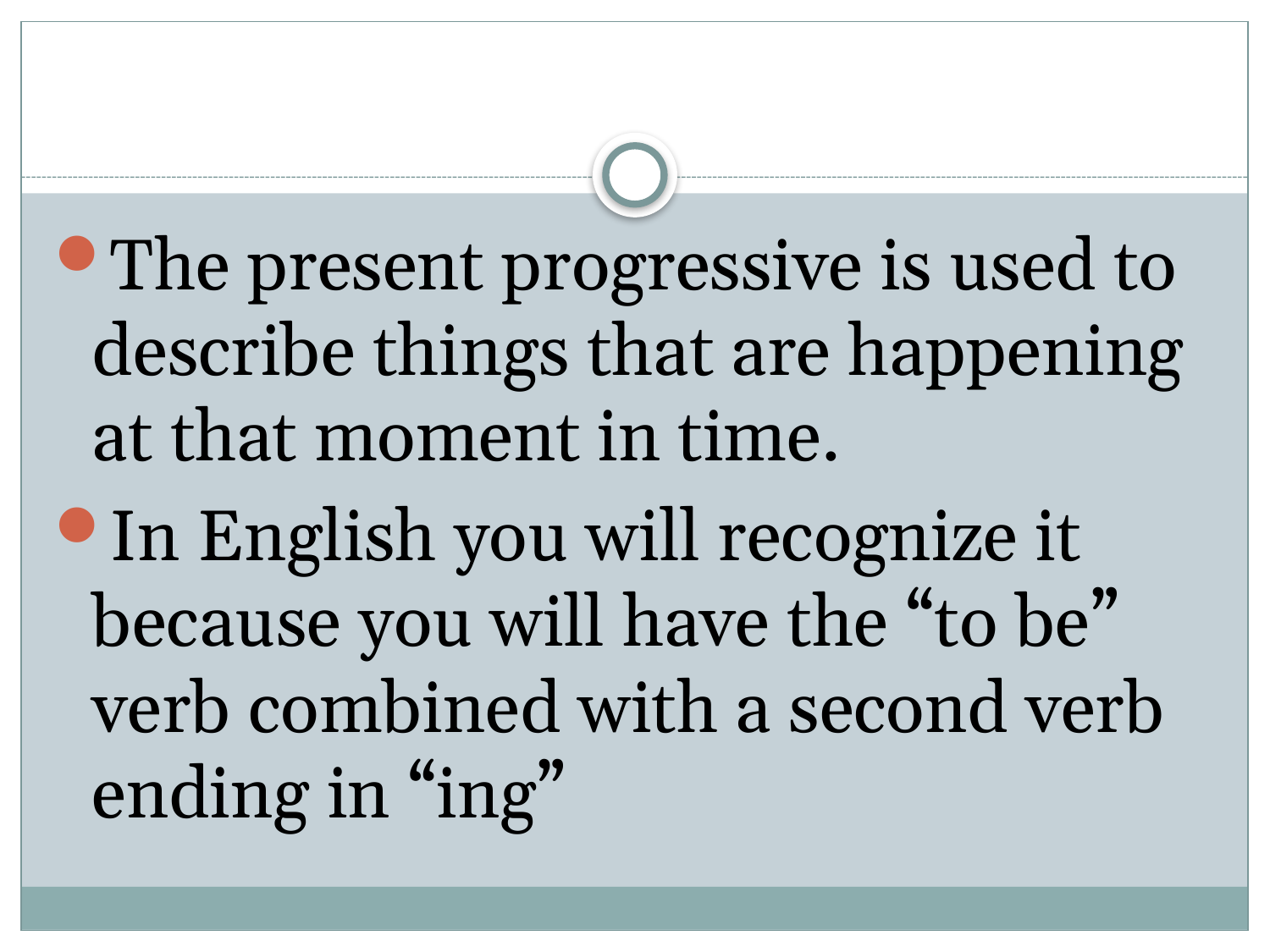

#
The present progressive is used to describe things that are happening at that moment in time.
In English you will recognize it because you will have the “to be” verb combined with a second verb ending in “ing”